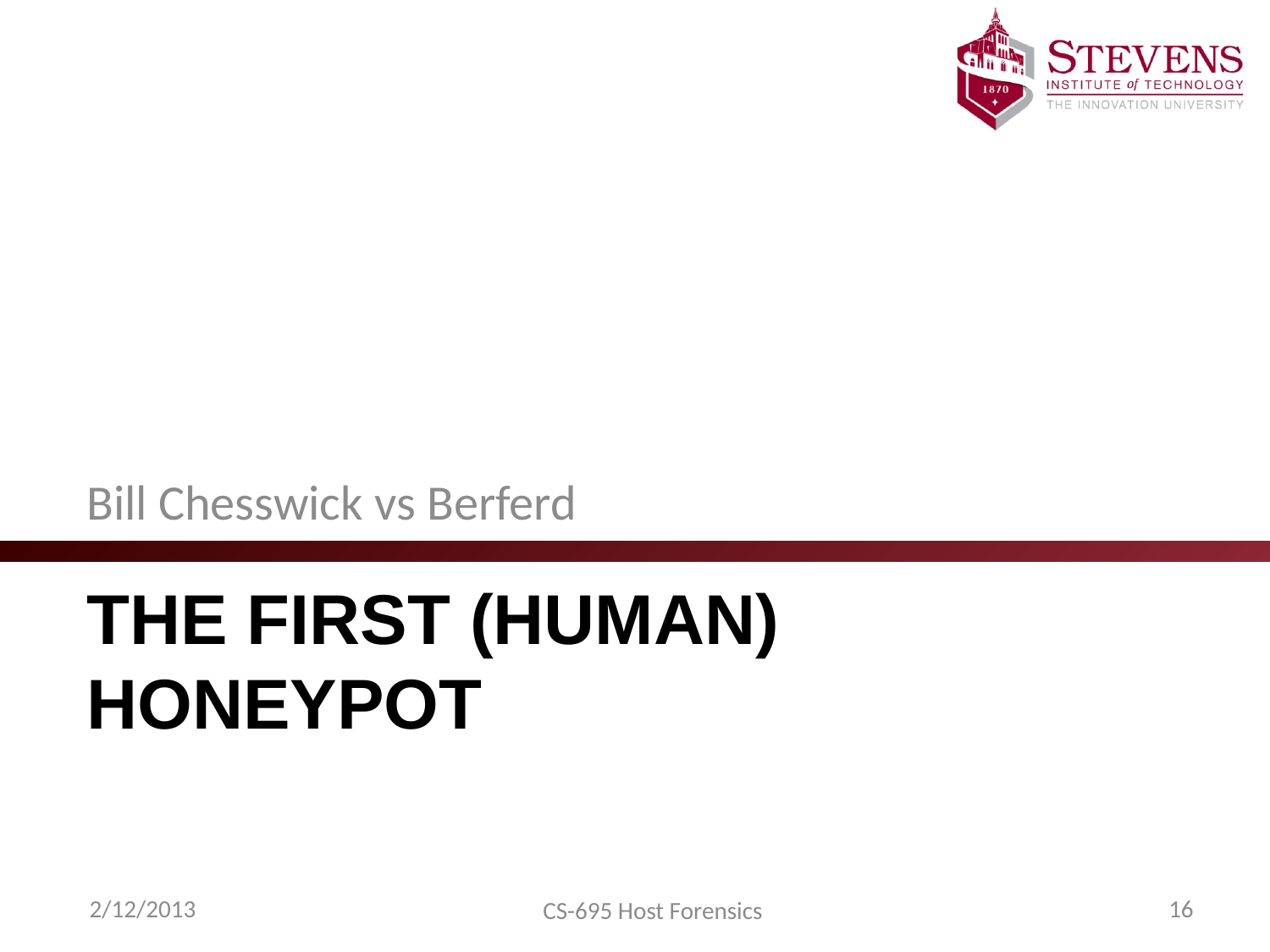

Bill Chesswick vs Berferd
# The first (human) honeypot
2/12/2013
16
CS-695 Host Forensics